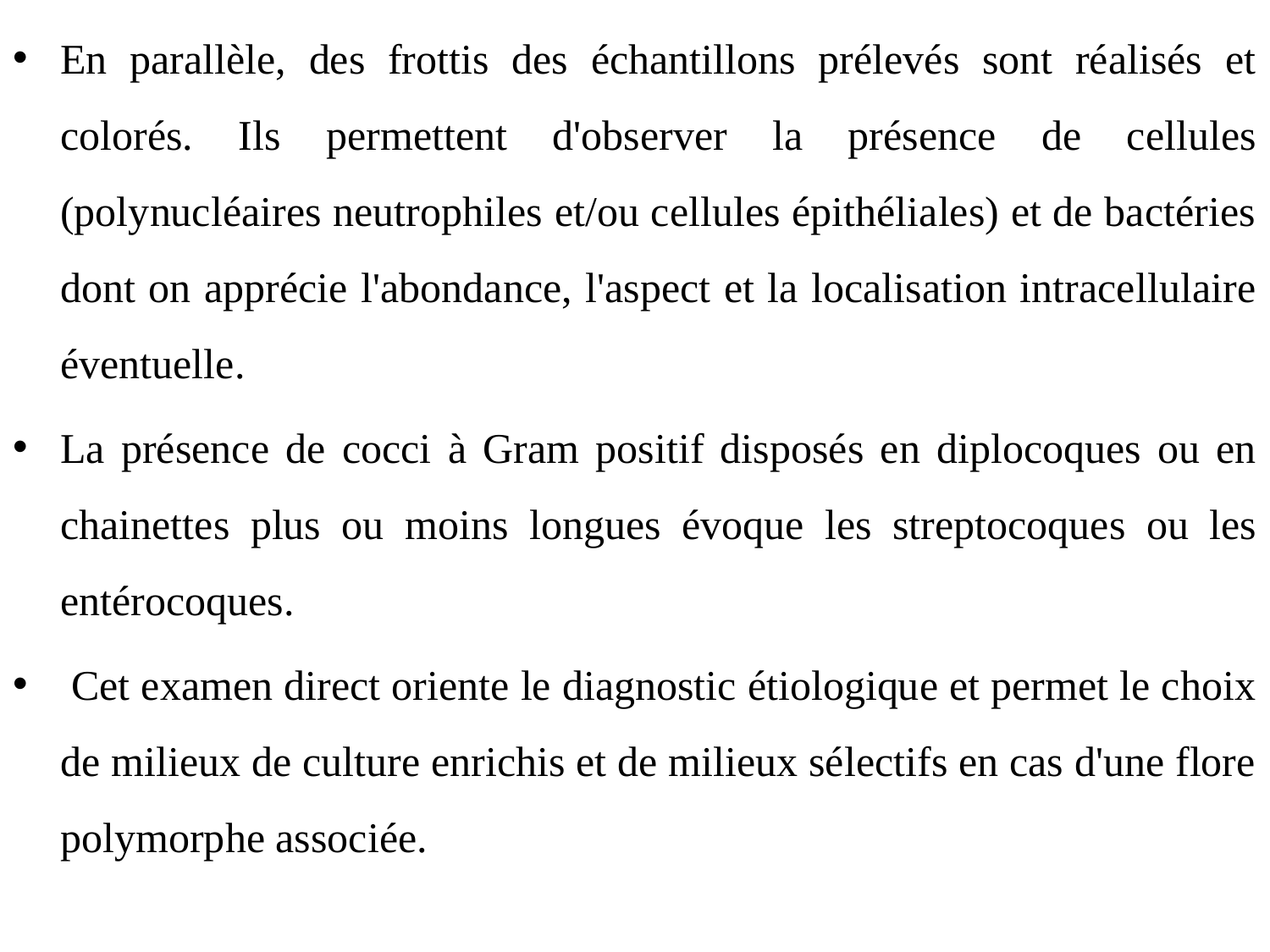

En parallèle, des frottis des échantillons prélevés sont réalisés et colorés. Ils permettent d'observer la présence de cellules (polynucléaires neutrophiles et/ou cellules épithéliales) et de bactéries dont on apprécie l'abondance, l'aspect et la localisation intracellulaire éventuelle.
La présence de cocci à Gram positif disposés en diplocoques ou en chainettes plus ou moins longues évoque les streptocoques ou les entérocoques.
 Cet examen direct oriente le diagnostic étiologique et permet le choix de milieux de culture enrichis et de milieux sélectifs en cas d'une flore polymorphe associée.